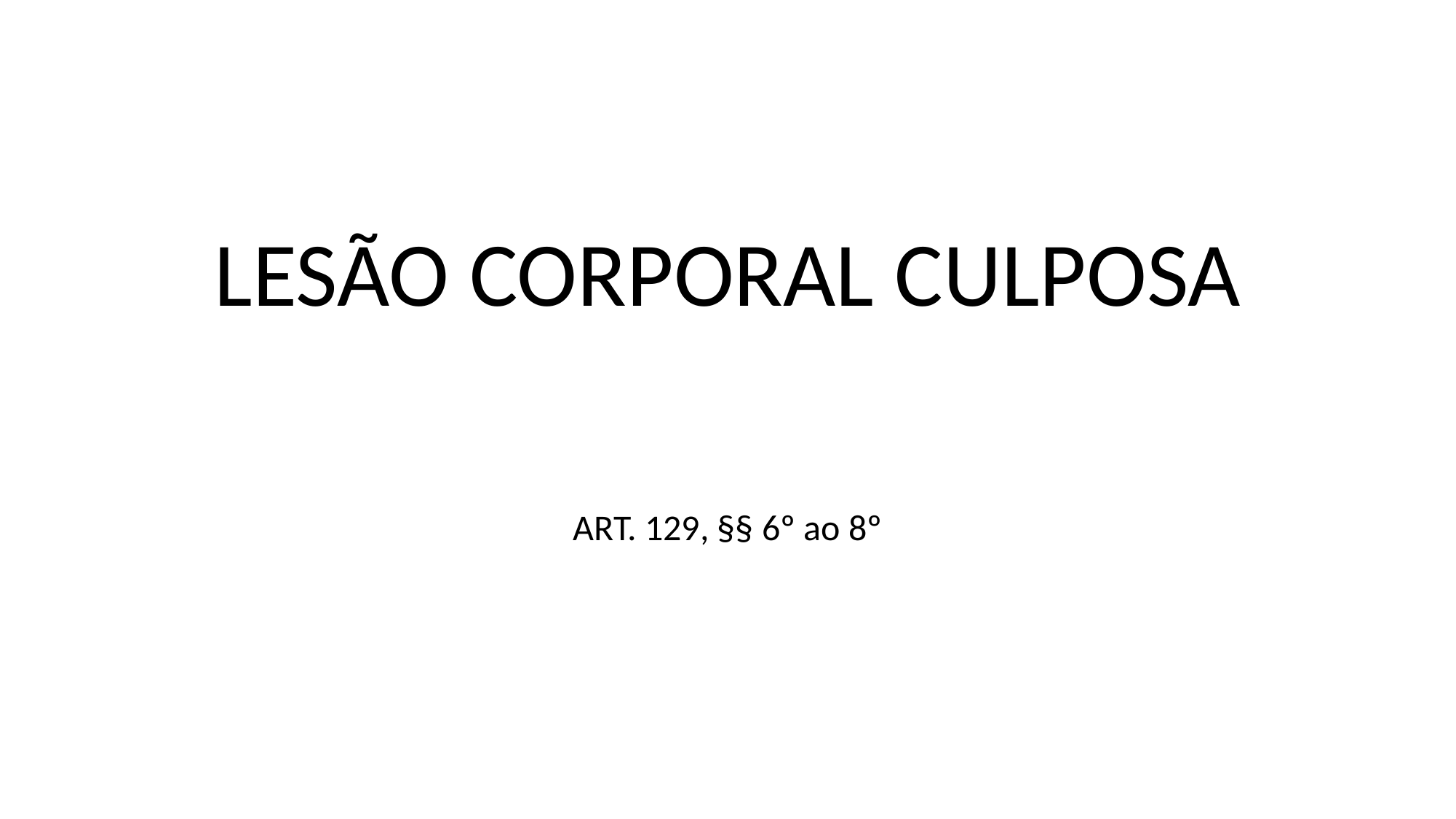

# LESÃO CORPORAL CULPOSA
ART. 129, §§ 6º ao 8º